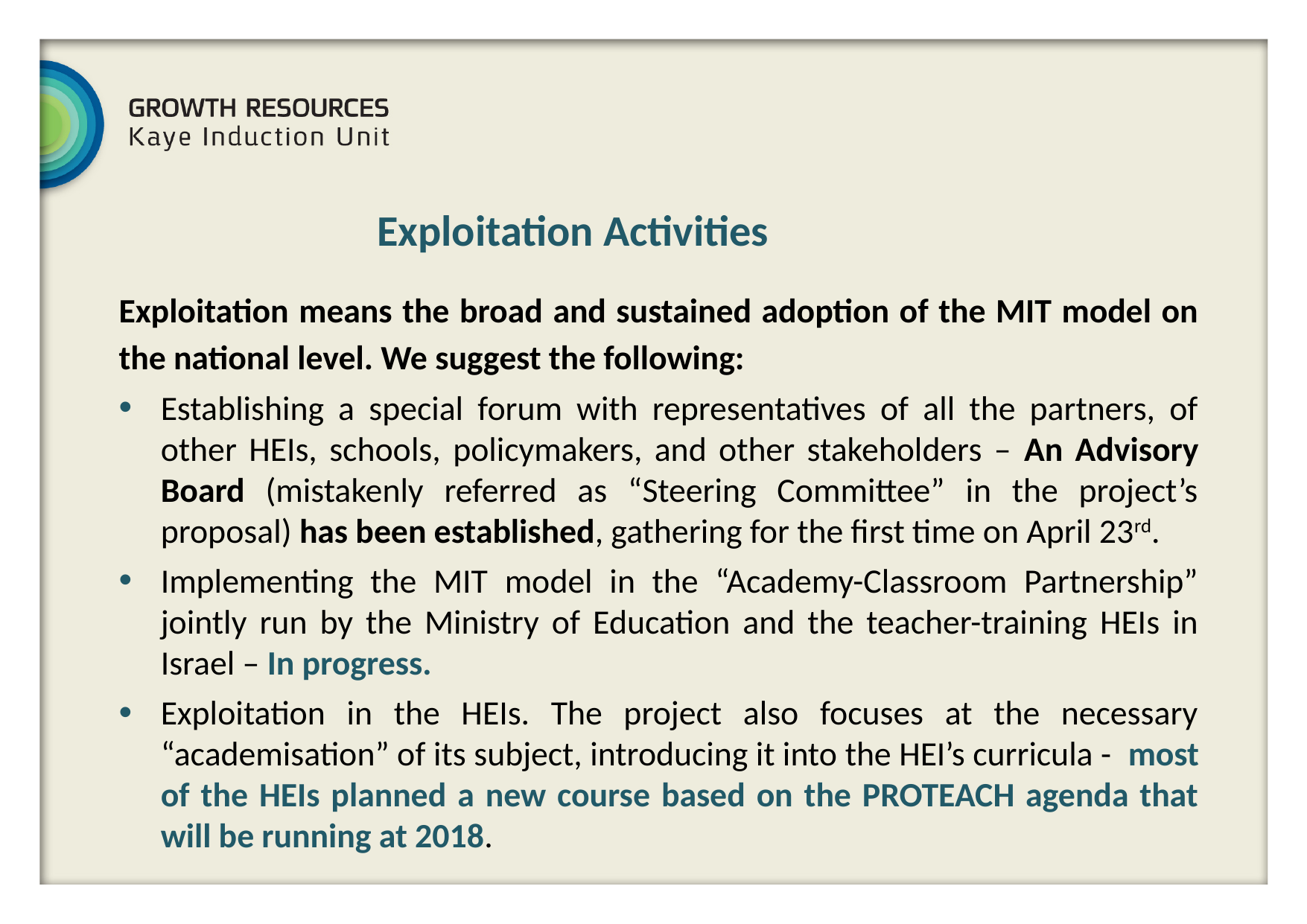

Exploitation Activities
Exploitation means the broad and sustained adoption of the MIT model on the national level. We suggest the following:
Establishing a special forum with representatives of all the partners, of other HEIs, schools, policymakers, and other stakeholders – An Advisory Board (mistakenly referred as “Steering Committee” in the project’s proposal) has been established, gathering for the first time on April 23rd.
Implementing the MIT model in the “Academy-Classroom Partnership” jointly run by the Ministry of Education and the teacher-training HEIs in Israel – In progress.
Exploitation in the HEIs. The project also focuses at the necessary “academisation” of its subject, introducing it into the HEI’s curricula -  most of the HEIs planned a new course based on the PROTEACH agenda that will be running at 2018.